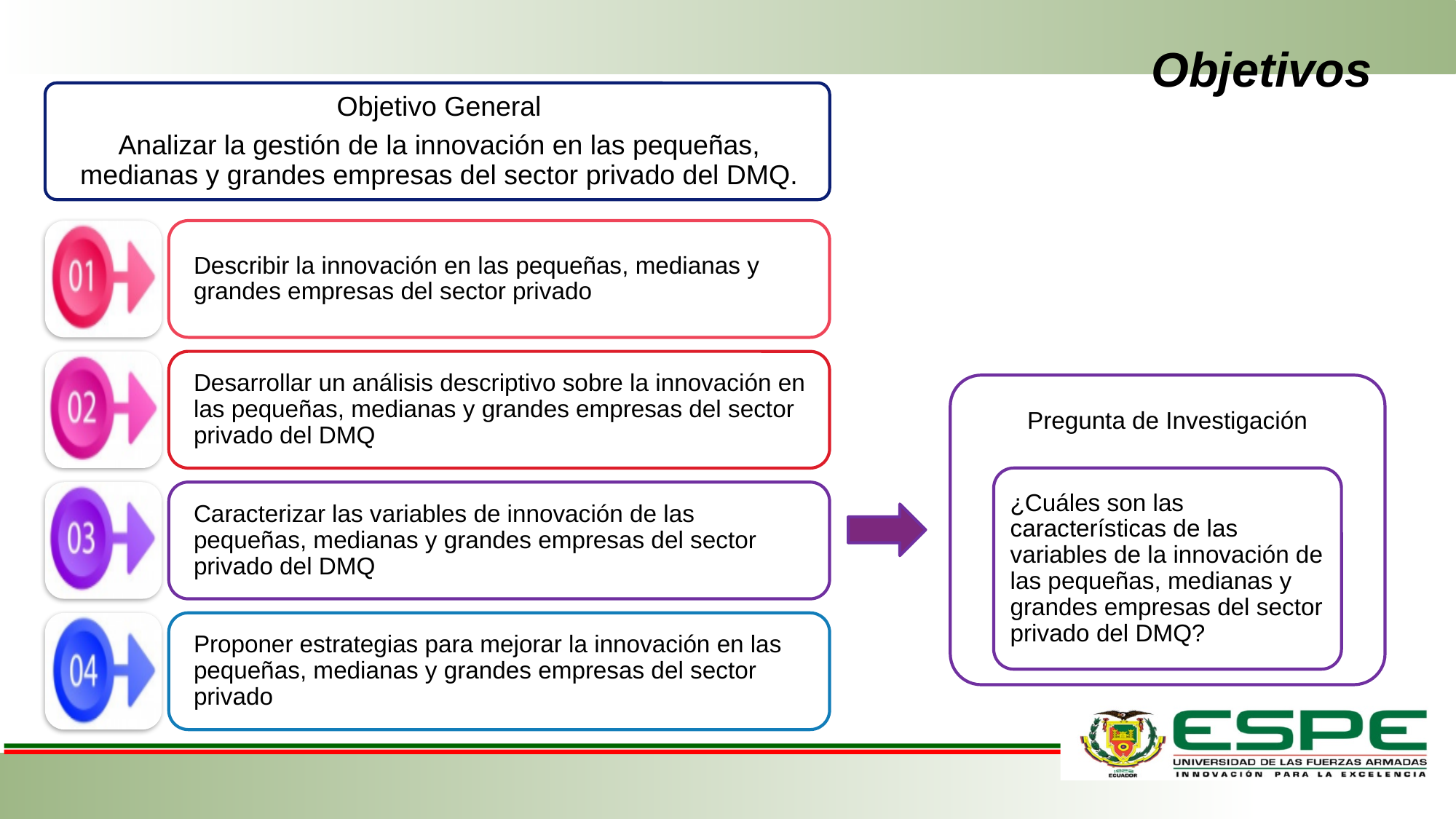

# Objetivos
Objetivo General
Analizar la gestión de la innovación en las pequeñas, medianas y grandes empresas del sector privado del DMQ.
Describir la innovación en las pequeñas, medianas y grandes empresas del sector privado
Desarrollar un análisis descriptivo sobre la innovación en las pequeñas, medianas y grandes empresas del sector privado del DMQ
Caracterizar las variables de innovación de las pequeñas, medianas y grandes empresas del sector privado del DMQ
Proponer estrategias para mejorar la innovación en las pequeñas, medianas y grandes empresas del sector privado
Pregunta de Investigación
¿Cuáles son las características de las variables de la innovación de las pequeñas, medianas y grandes empresas del sector privado del DMQ?